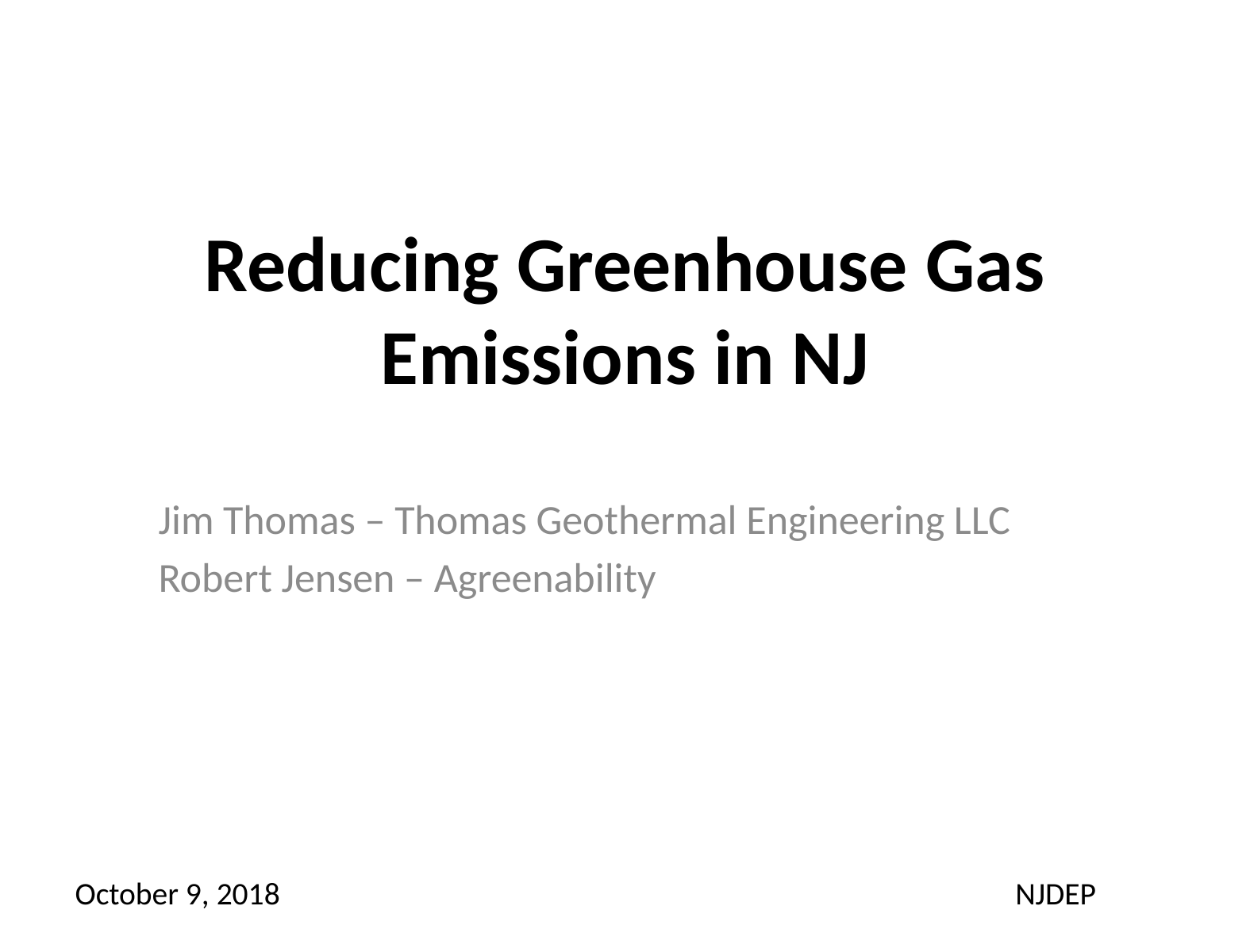

# Reducing Greenhouse Gas Emissions in NJ
Jim Thomas – Thomas Geothermal Engineering LLC
Robert Jensen – Agreenability
October 9, 2018						               NJDEP